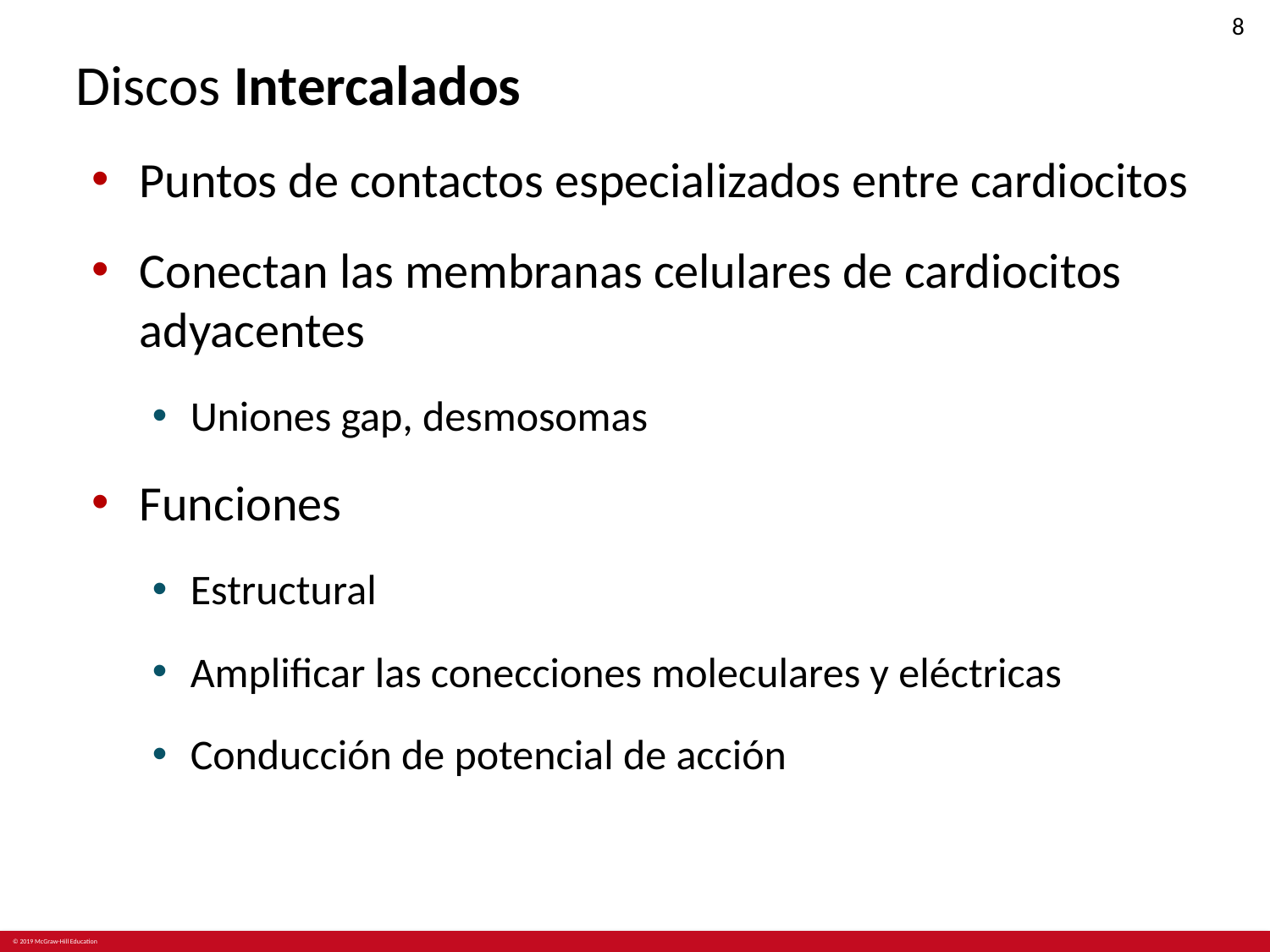

#
Discos Intercalados
Puntos de contactos especializados entre cardiocitos
Conectan las membranas celulares de cardiocitos adyacentes
Uniones gap, desmosomas
Funciones
Estructural
Amplificar las conecciones moleculares y eléctricas
Conducción de potencial de acción